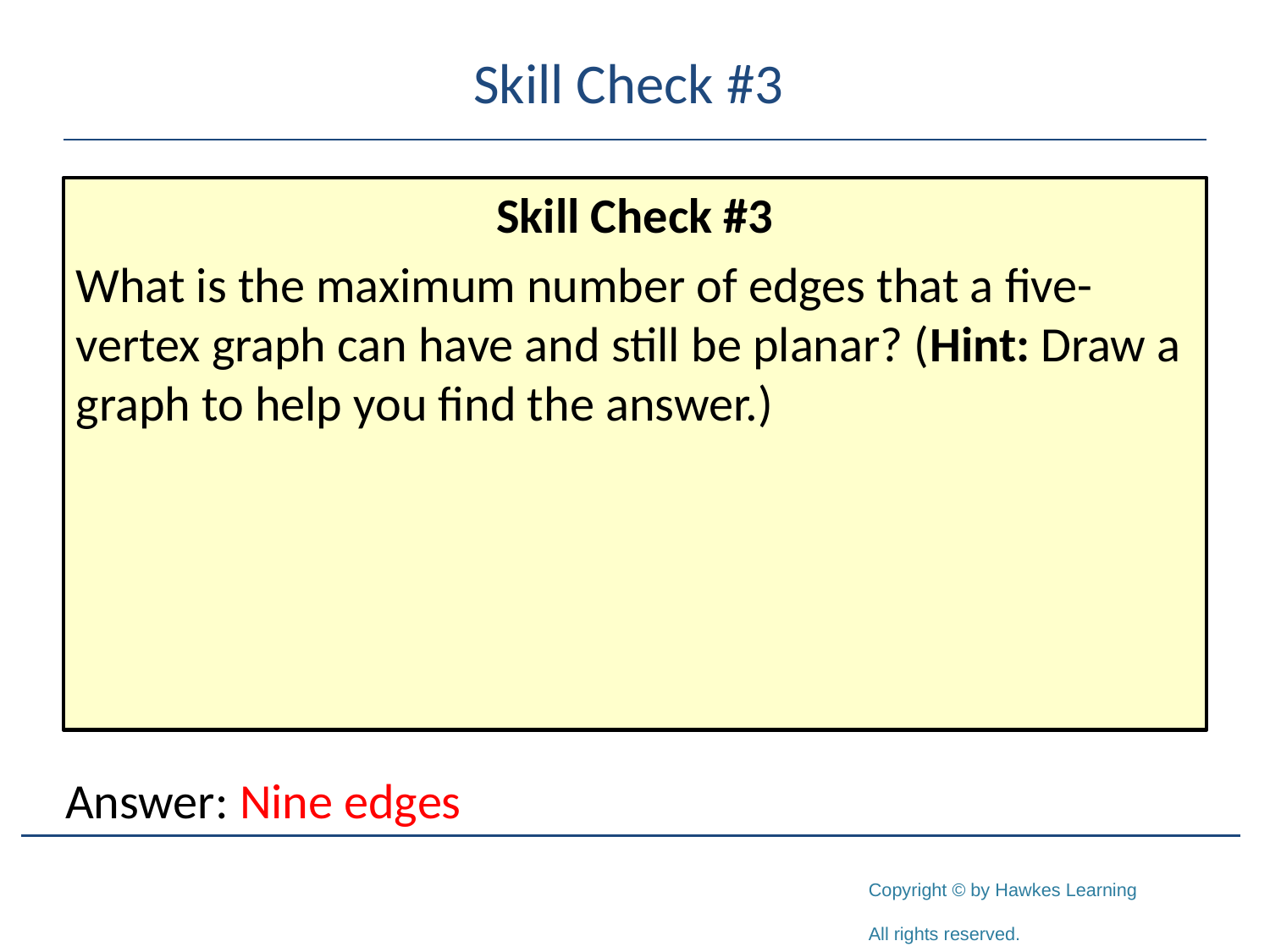

# Skill Check #3
Skill Check #3
What is the maximum number of edges that a five-vertex graph can have and still be planar? (Hint: Draw a graph to help you find the answer.)
Answer: Nine edges